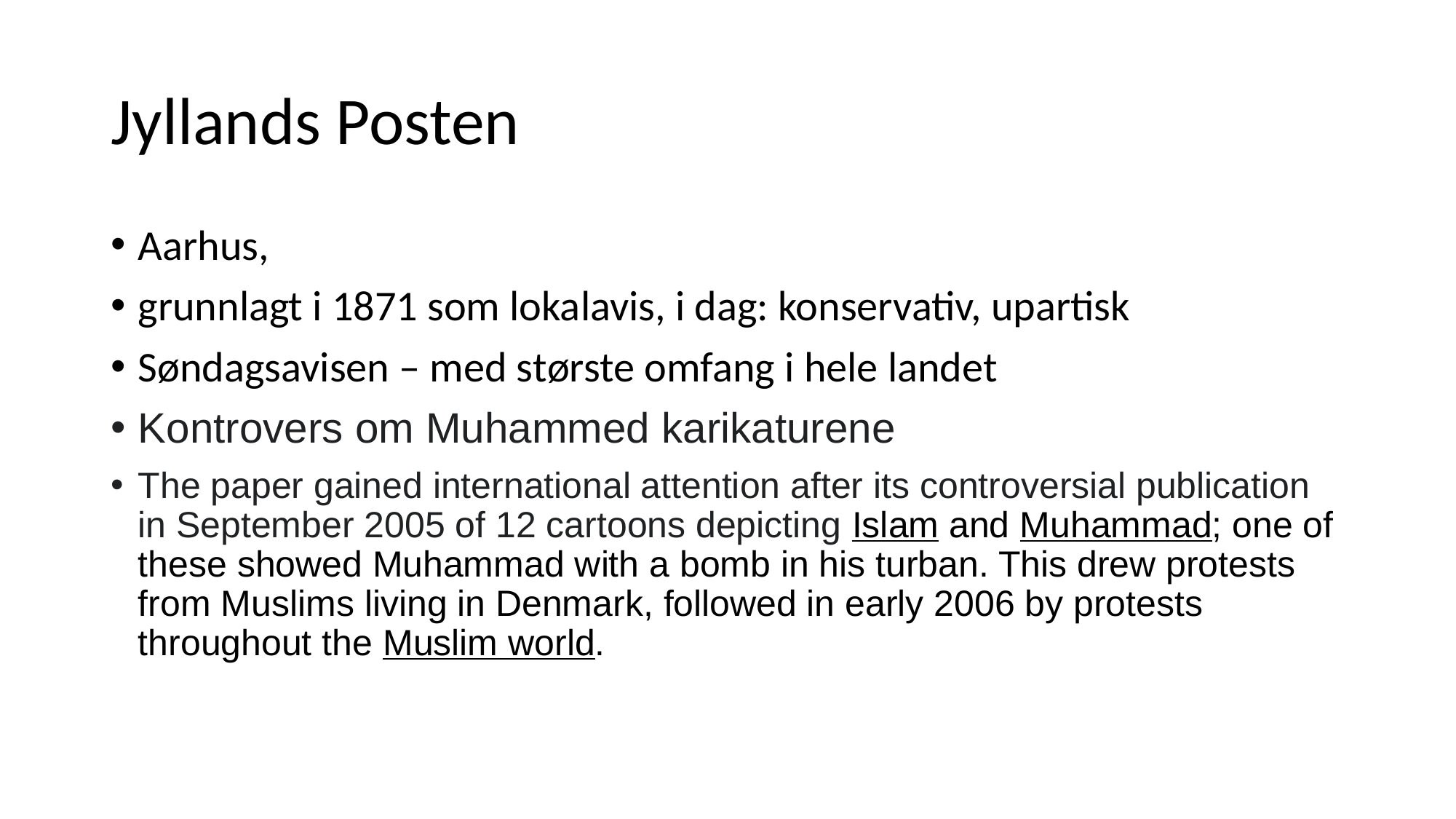

# Jyllands Posten
Aarhus,
grunnlagt i 1871 som lokalavis, i dag: konservativ, upartisk
Søndagsavisen – med største omfang i hele landet
Kontrovers om Muhammed karikaturene
The paper gained international attention after its controversial publication in September 2005 of 12 cartoons depicting Islam and Muhammad; one of these showed Muhammad with a bomb in his turban. This drew protests from Muslims living in Denmark, followed in early 2006 by protests throughout the Muslim world.